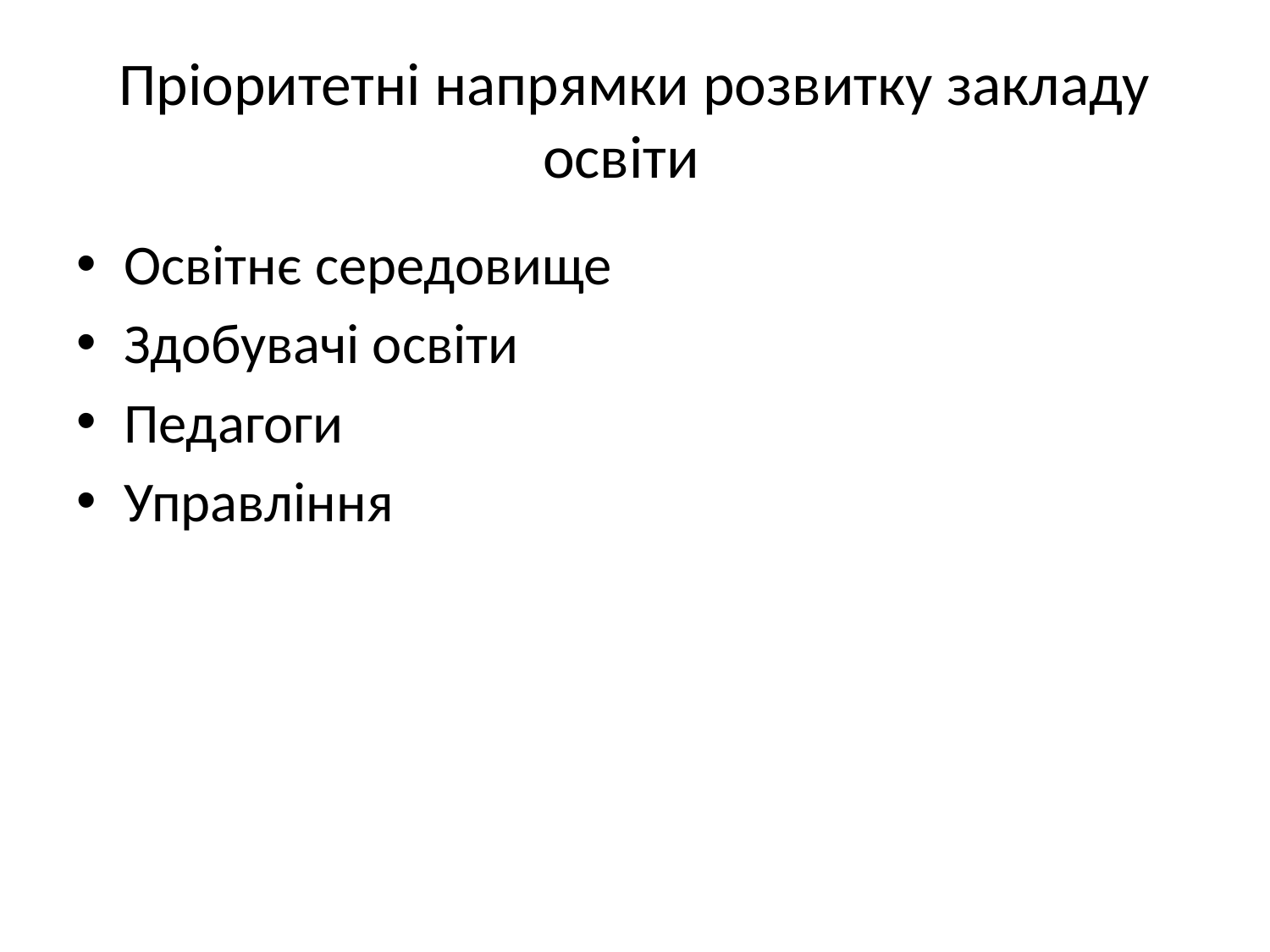

# Пріоритетні напрямки розвитку закладу освіти
Освітнє середовище
Здобувачі освіти
Педагоги
Управління